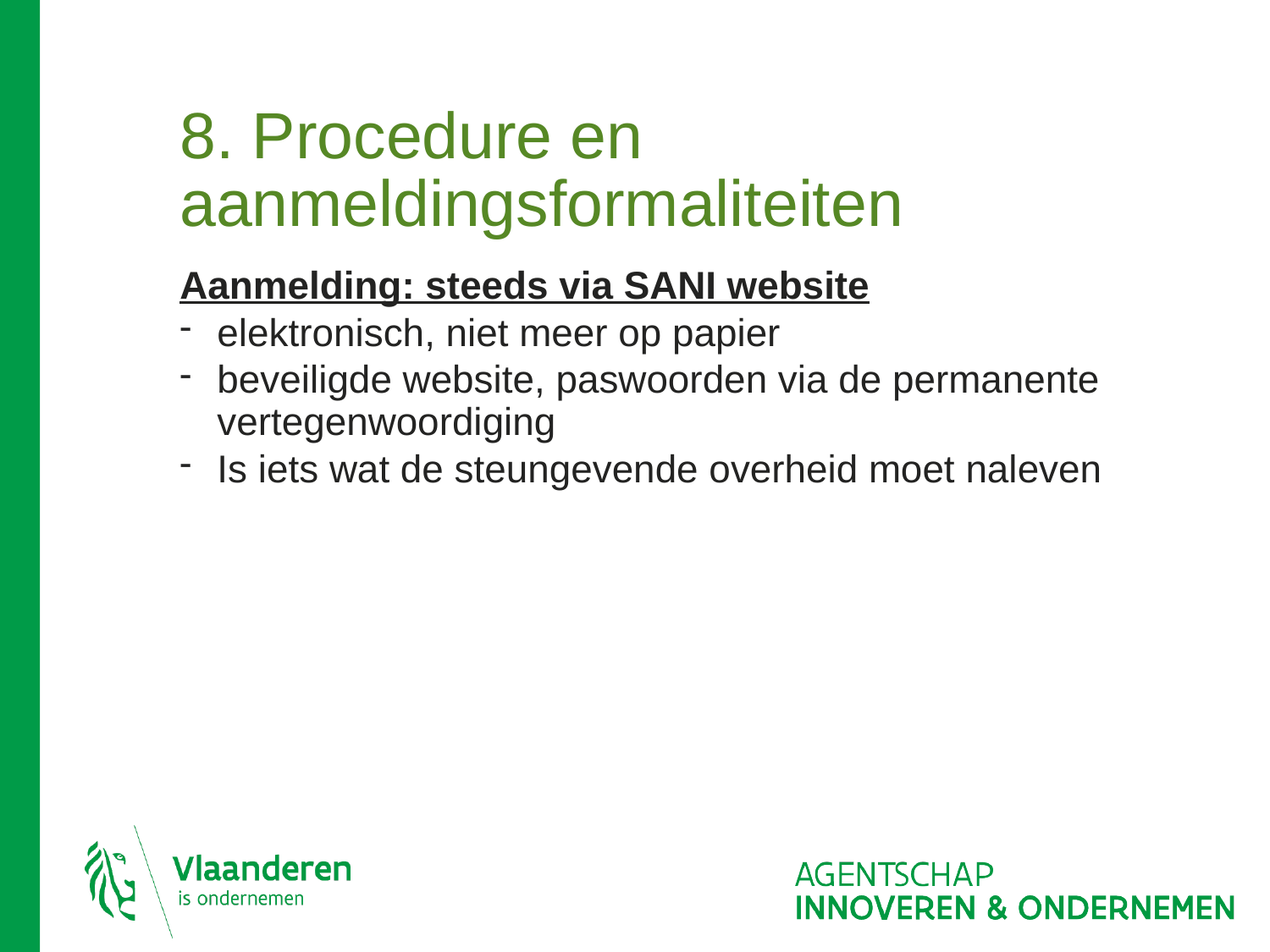

# 8. Procedure en aanmeldingsformaliteiten
Aanmelding: steeds via SANI website
elektronisch, niet meer op papier
beveiligde website, paswoorden via de permanente vertegenwoordiging
Is iets wat de steungevende overheid moet naleven